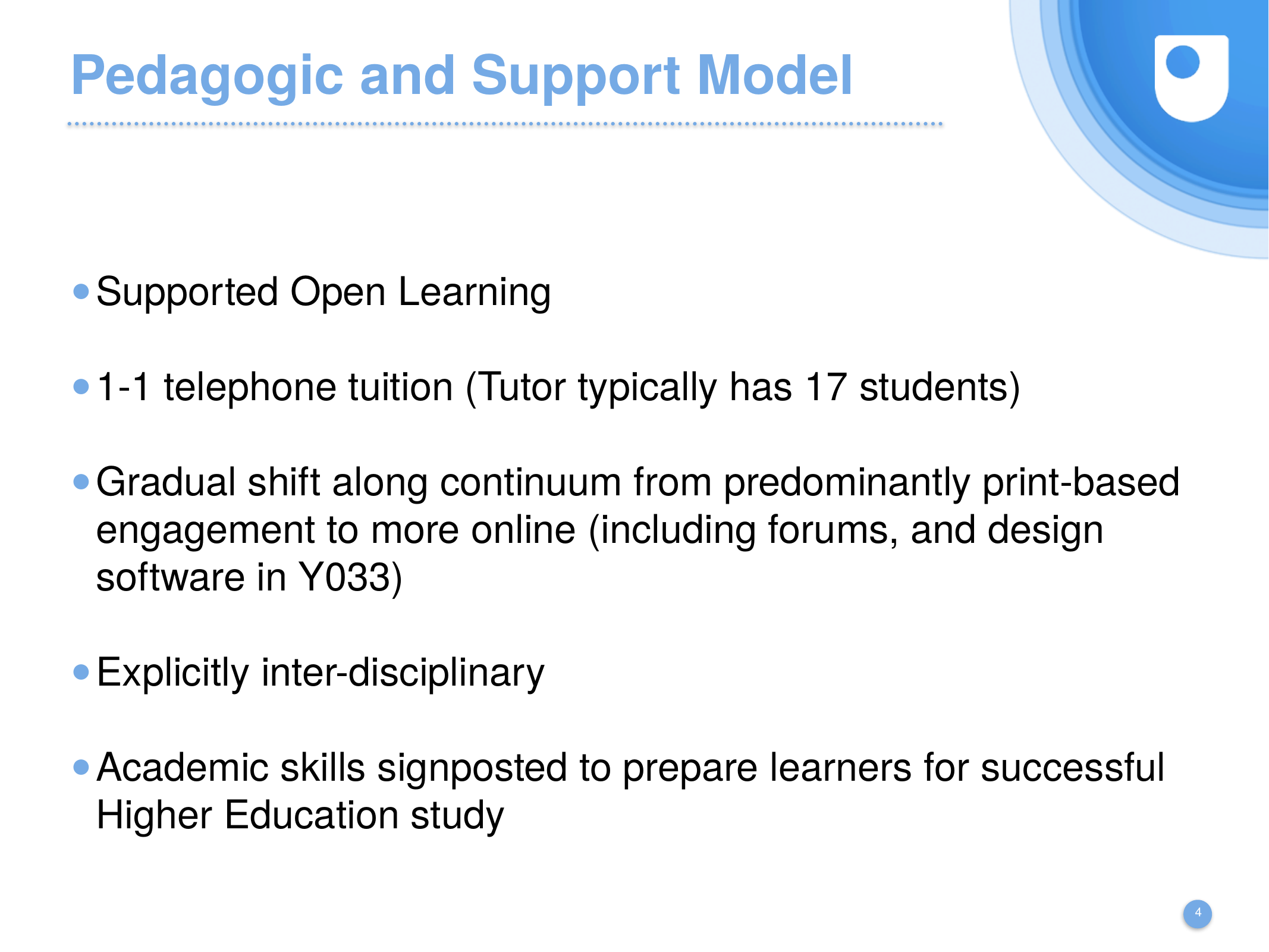

# Pedagogic and Support Model
Supported Open Learning

1-1 telephone tuition (Tutor typically has 17 students)

Gradual shift along continuum from predominantly print-based engagement to more online (including forums, and design software in Y033)

Explicitly inter-disciplinary

Academic skills signposted to prepare learners for successful Higher Education study
4